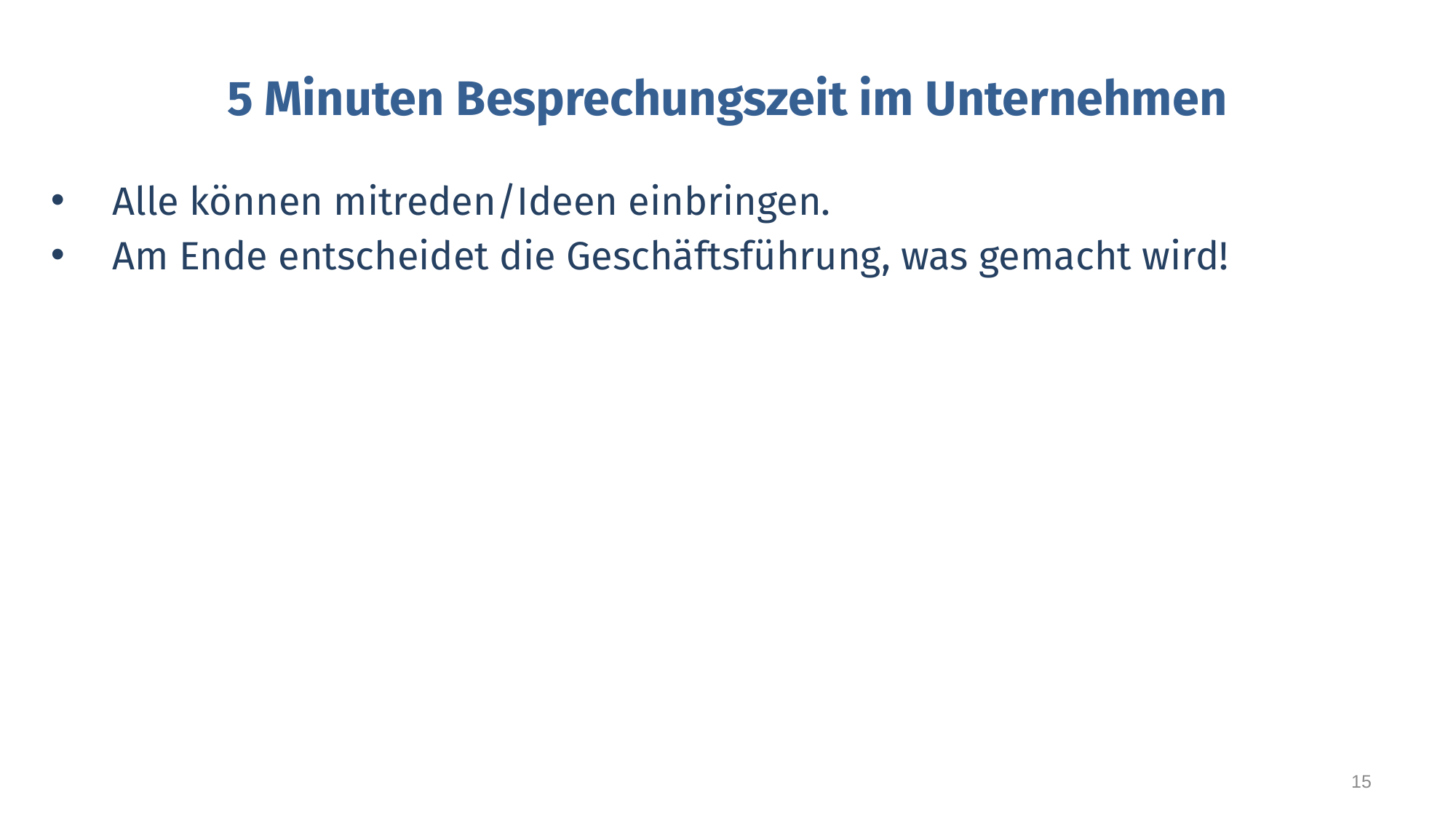

# 5 Minuten Besprechungszeit im Unternehmen
Alle können mitreden/Ideen einbringen.
Am Ende entscheidet die Geschäftsführung, was gemacht wird!

15